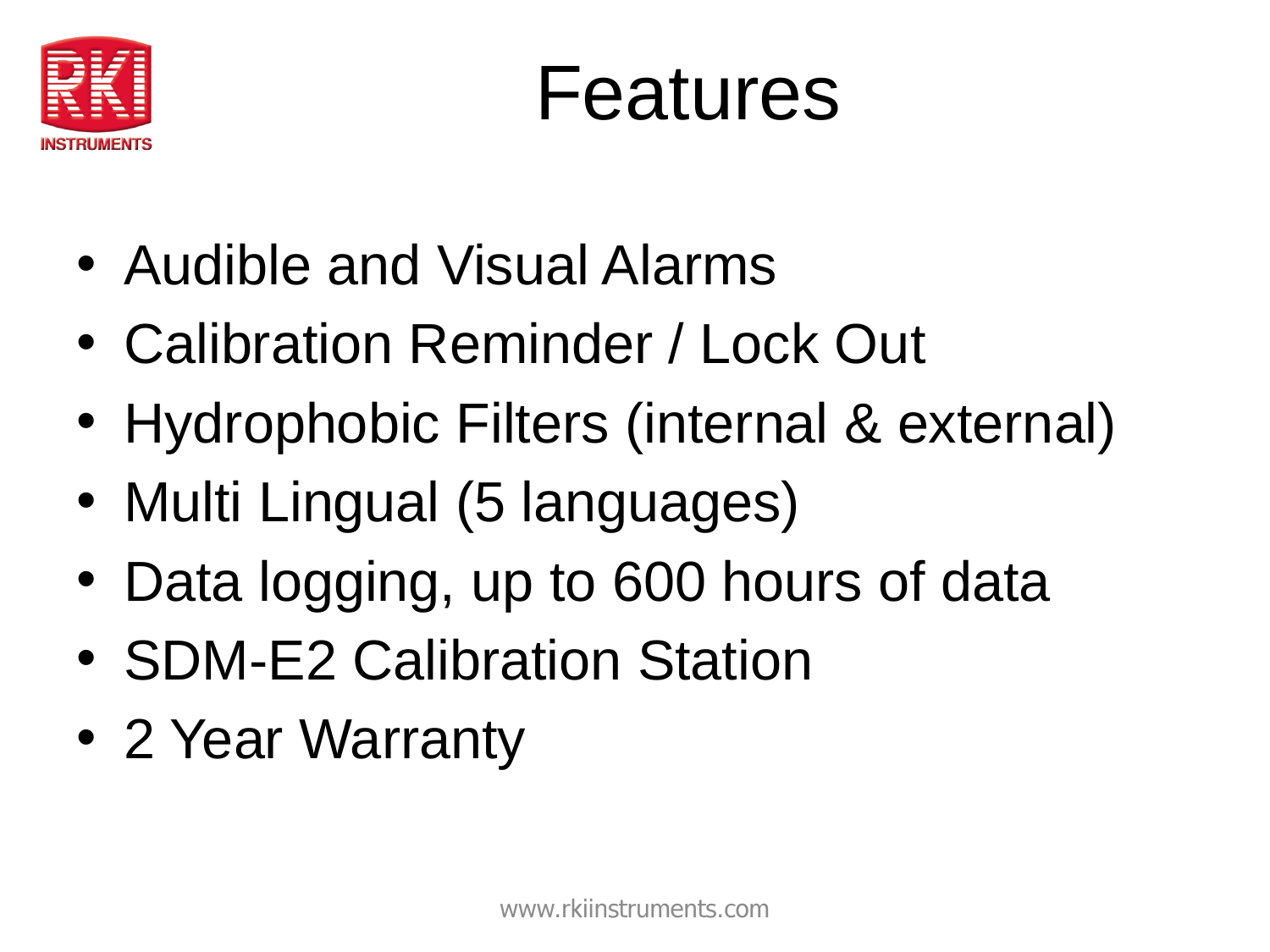

# Features
Audible and Visual Alarms
Calibration Reminder / Lock Out
Hydrophobic Filters (internal & external)
Multi Lingual (5 languages)
Data logging, up to 600 hours of data
SDM-E2 Calibration Station
2 Year Warranty
www.rkiinstruments.com